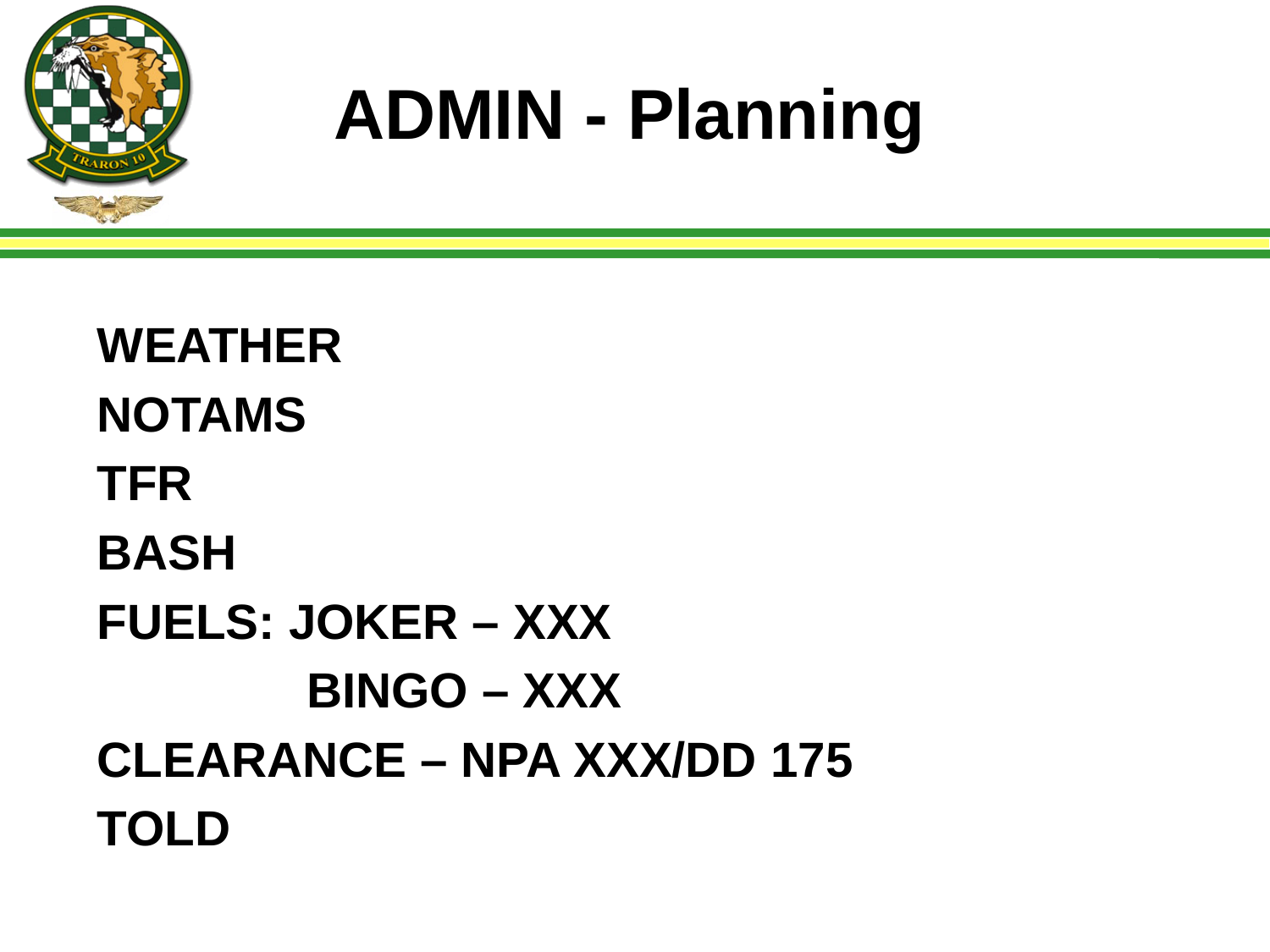

# ADMIN - Planning
WEATHER
NOTAMS
TFR
BASH
FUELS: JOKER – XXX
	      BINGO – XXX
CLEARANCE – NPA XXX/DD 175
TOLD